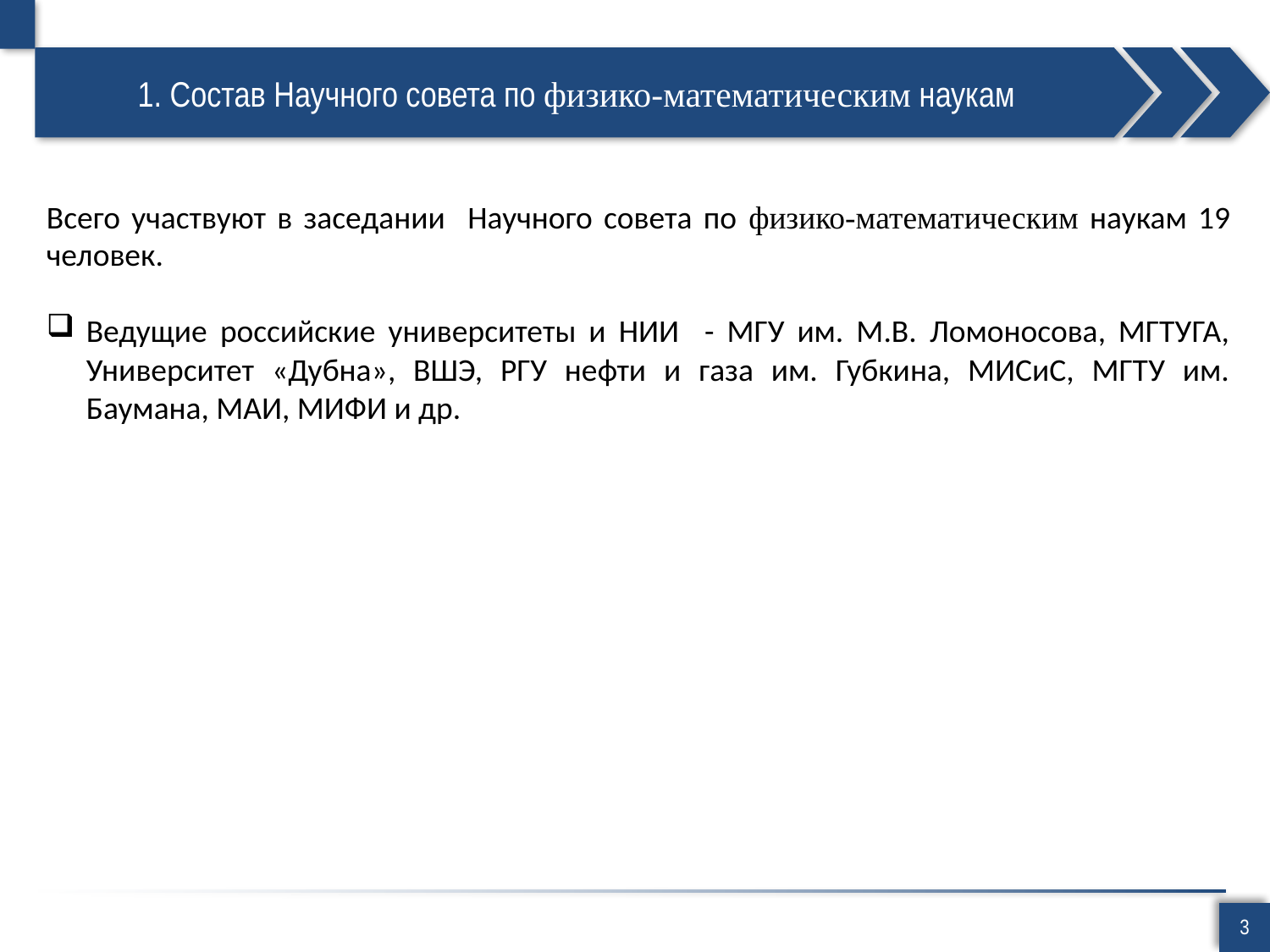

# 1. Состав Научного совета по физико-математическим наукам
Всего участвуют в заседании  Научного совета по физико-математическим наукам 19 человек.

Ведущие российские университеты и НИИ  - МГУ им. М.В. Ломоносова, МГТУГА, Университет «Дубна», ВШЭ, РГУ нефти и газа им. Губкина, МИСиС, МГТУ им. Баумана, МАИ, МИФИ и др.
3